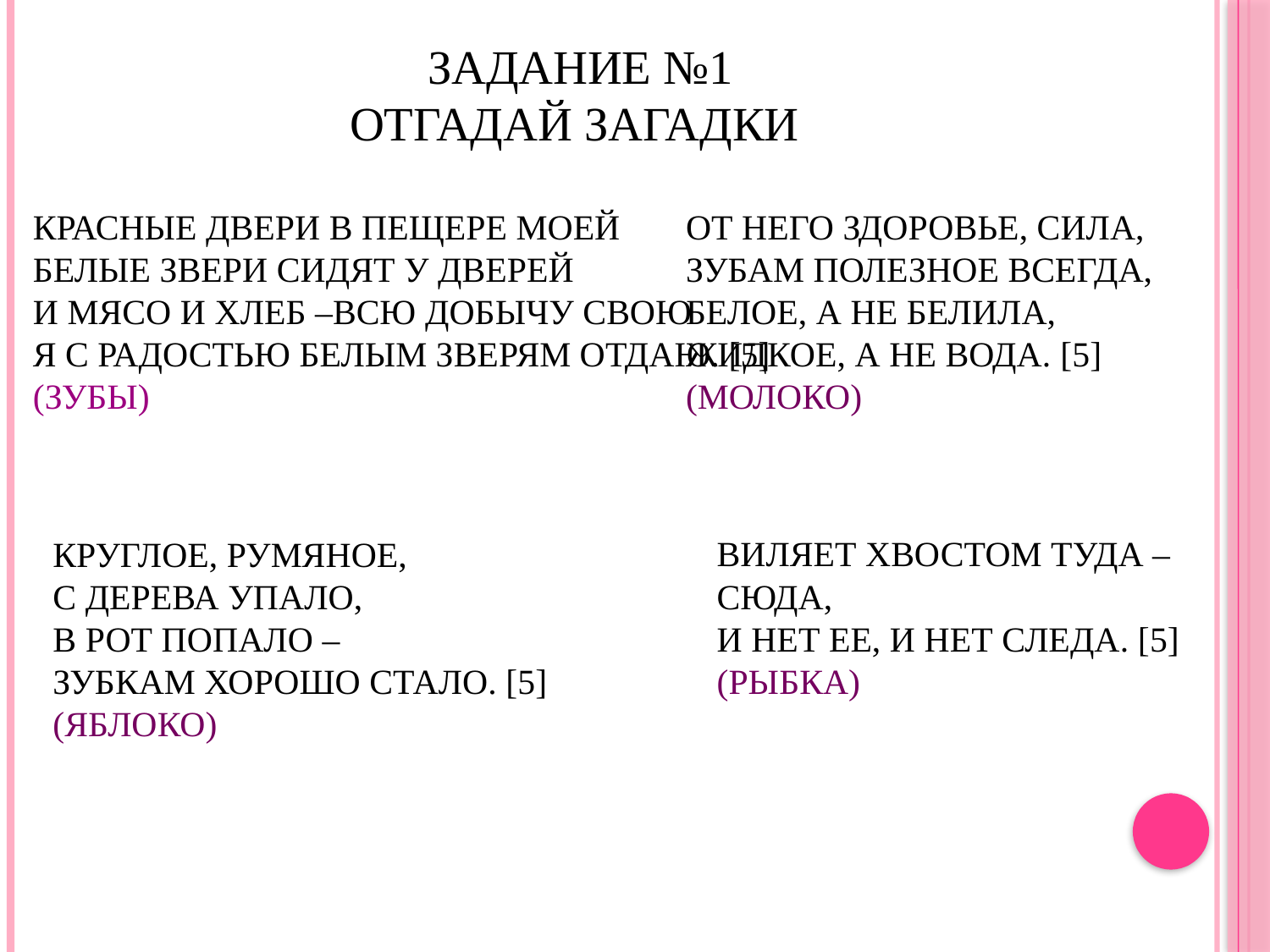

# ЗАДАНИЕ №1 Отгадай загадки
Красные двери в пещере моей
Белые звери сидят у дверей
И мясо и хлеб –всю добычу свою
Я с радостью белым зверям отдаю. [5]
(зубы)
От него здоровье, сила,
Зубам полезное всегда,
Белое, а не белила,
Жидкое, а не вода. [5]
(молоко)
Круглое, румяное,
С дерева упало,
В рот попало –
Зубкам хорошо стало. [5]
(яблоко)
Виляет хвостом туда –сюда,
И нет ее, и нет следа. [5]
(рыбка)